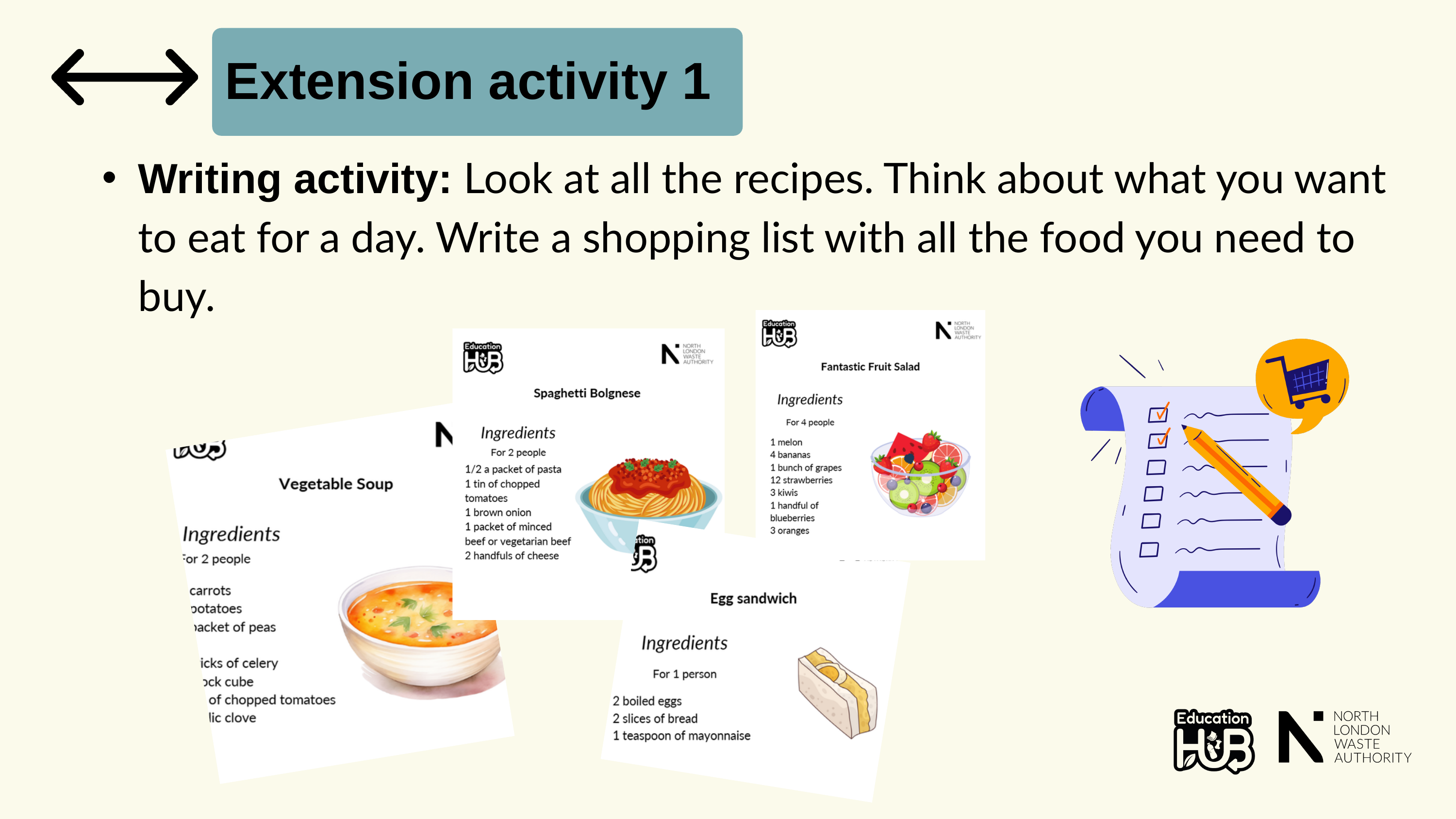

Extension activity 1

Writing activity: Look at all the recipes. Think about what you want to eat for a day. Write a shopping list with all the food you need to buy.